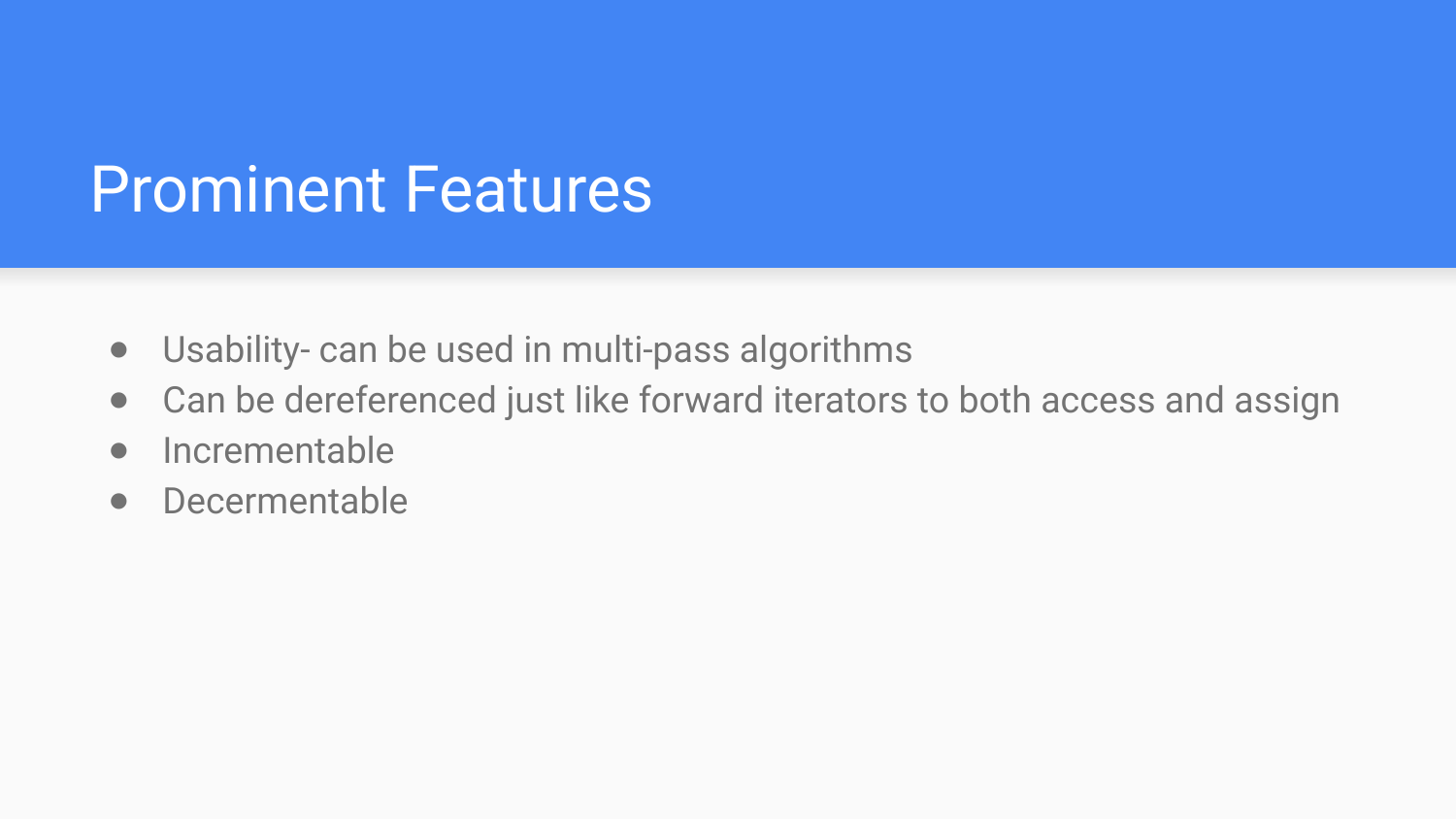

# Prominent Features
Usability- can be used in multi-pass algorithms
Can be dereferenced just like forward iterators to both access and assign
Incrementable
Decermentable